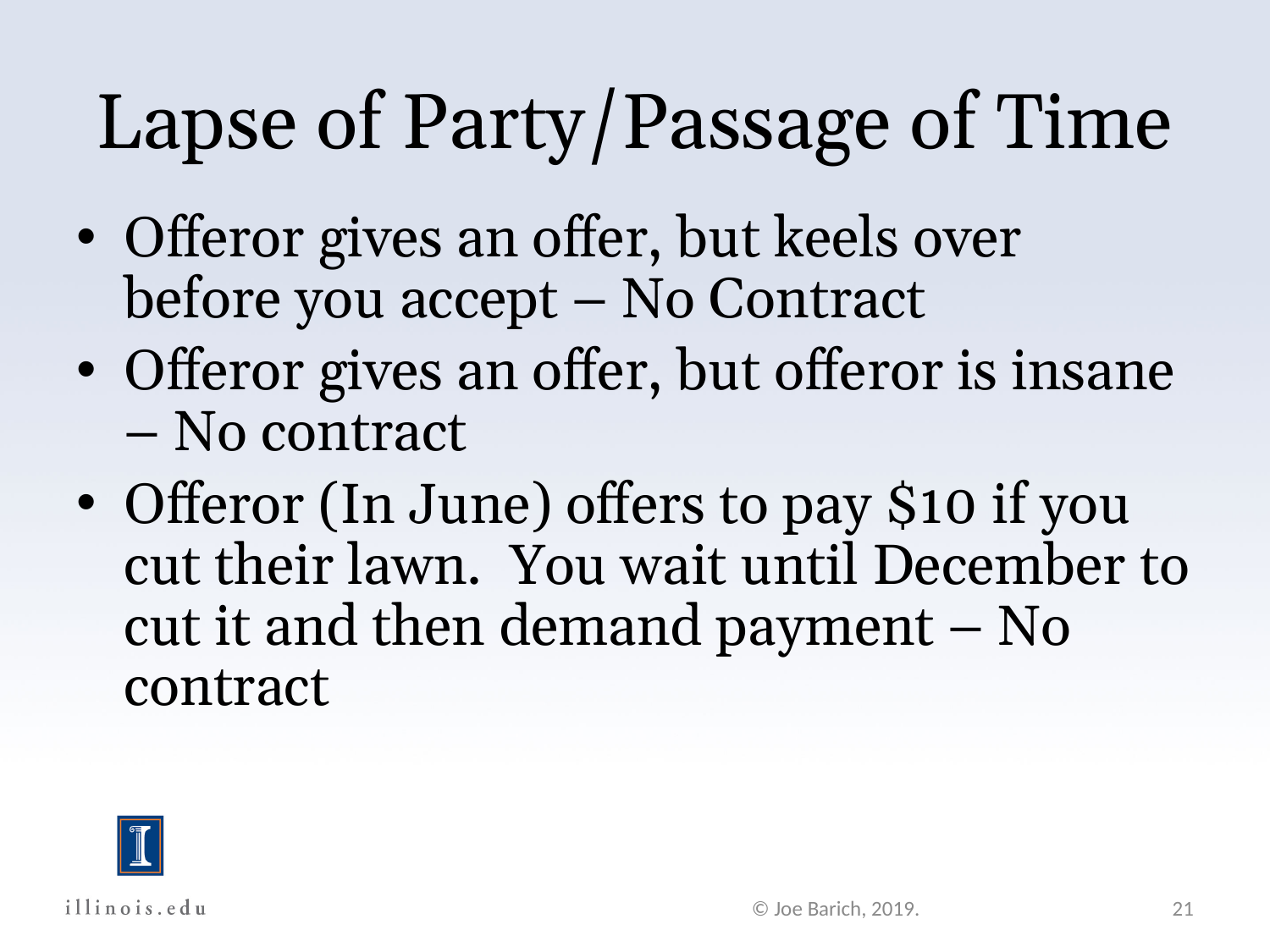

Lapse of Party/Passage of Time
Offeror gives an offer, but keels over before you accept – No Contract
Offeror gives an offer, but offeror is insane – No contract
Offeror (In June) offers to pay $10 if you cut their lawn.  You wait until December to cut it and then demand payment – No contract
© Joe Barich, 2019.
21